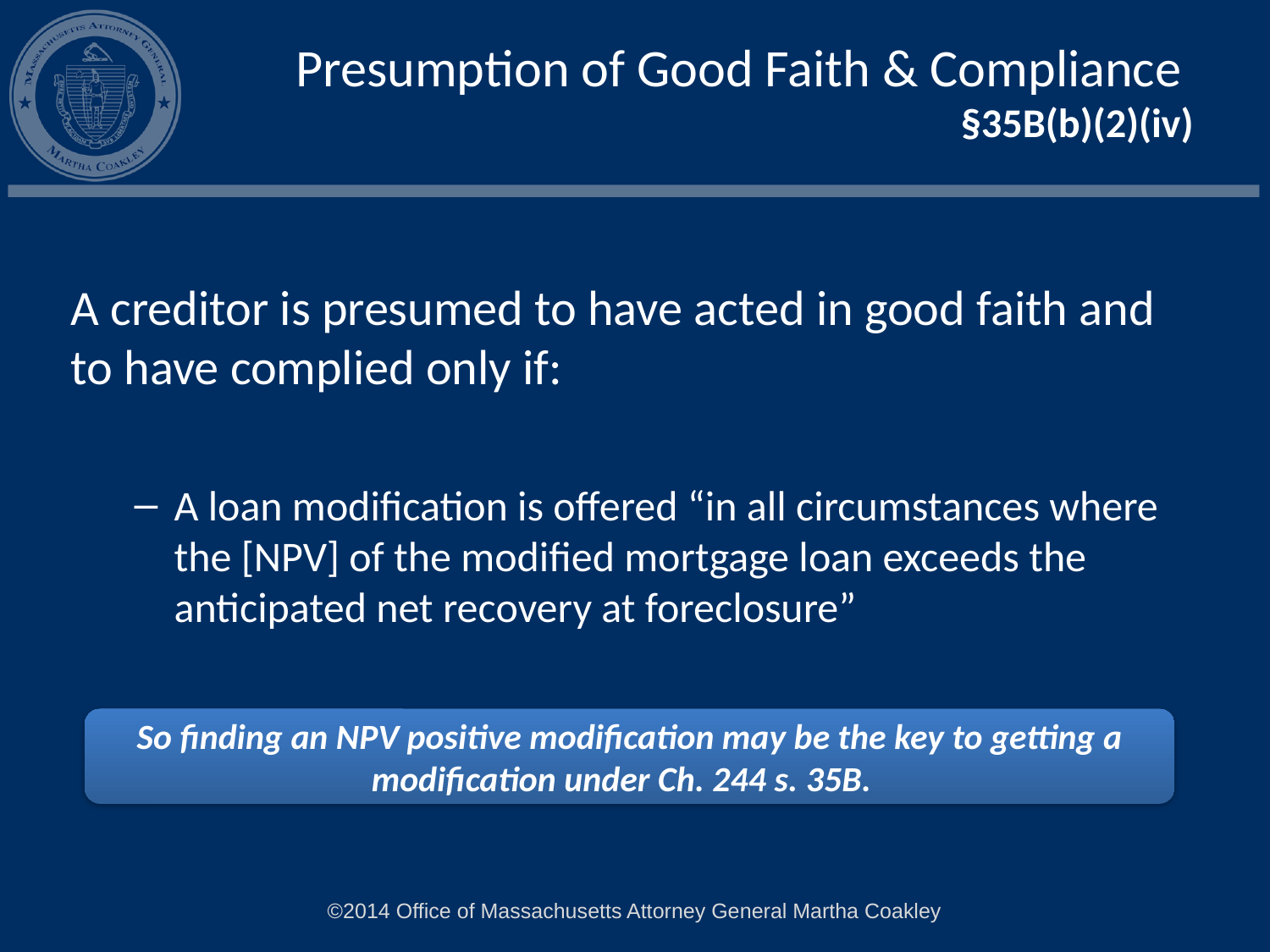

# Presumption of Good Faith & Compliance §35B(b)(2)(iv)
A creditor is presumed to have acted in good faith and to have complied only if:

A loan modification is offered “in all circumstances where the [NPV] of the modified mortgage loan exceeds the anticipated net recovery at foreclosure”
So finding an NPV positive modification may be the key to getting a modification under Ch. 244 s. 35B.
©2014 Office of Massachusetts Attorney General Martha Coakley